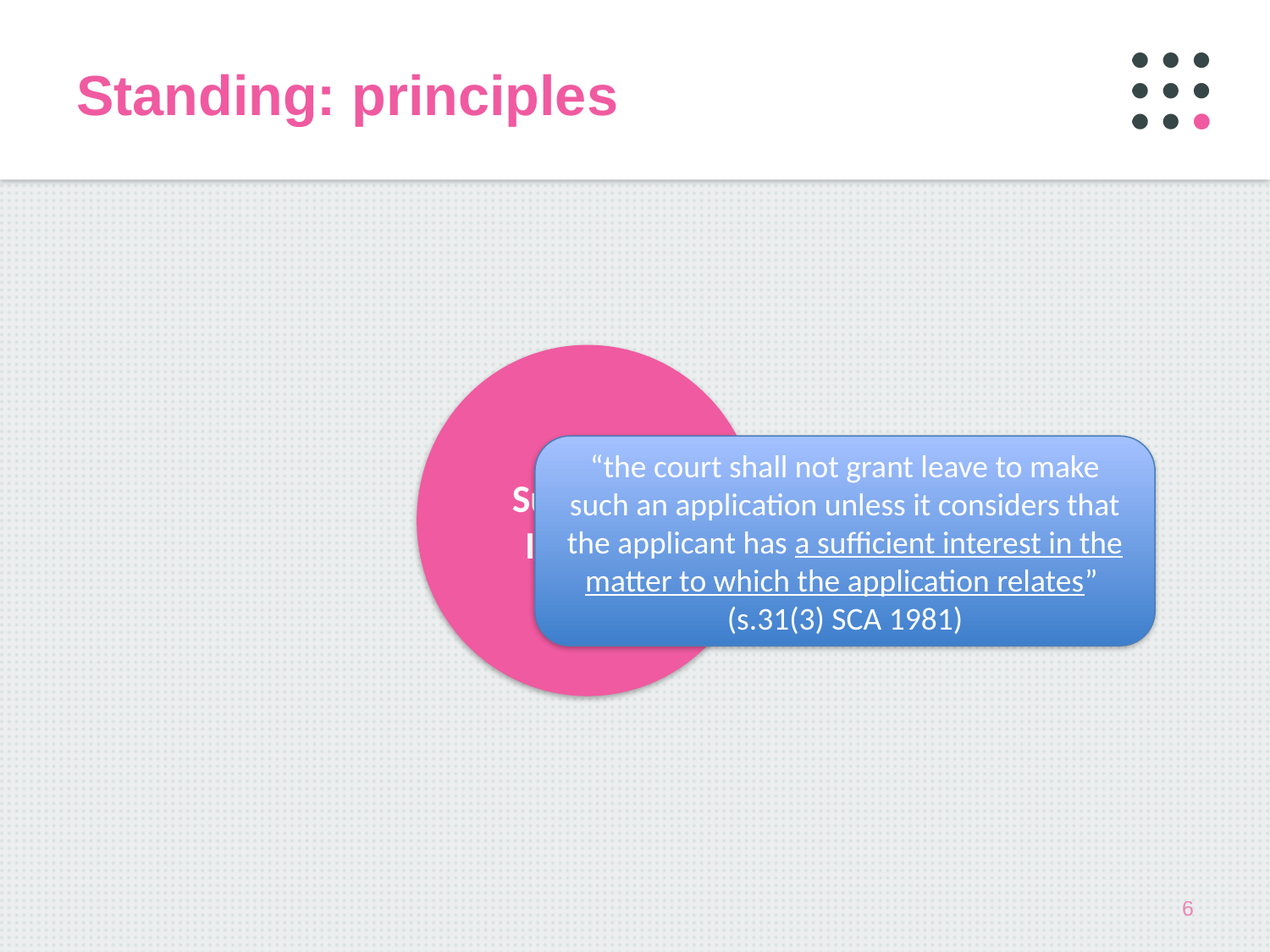

# Standing: principles
Sufficient Interest
“the court shall not grant leave to make such an application unless it considers that the applicant has a sufficient interest in the matter to which the application relates”
(s.31(3) SCA 1981)
6